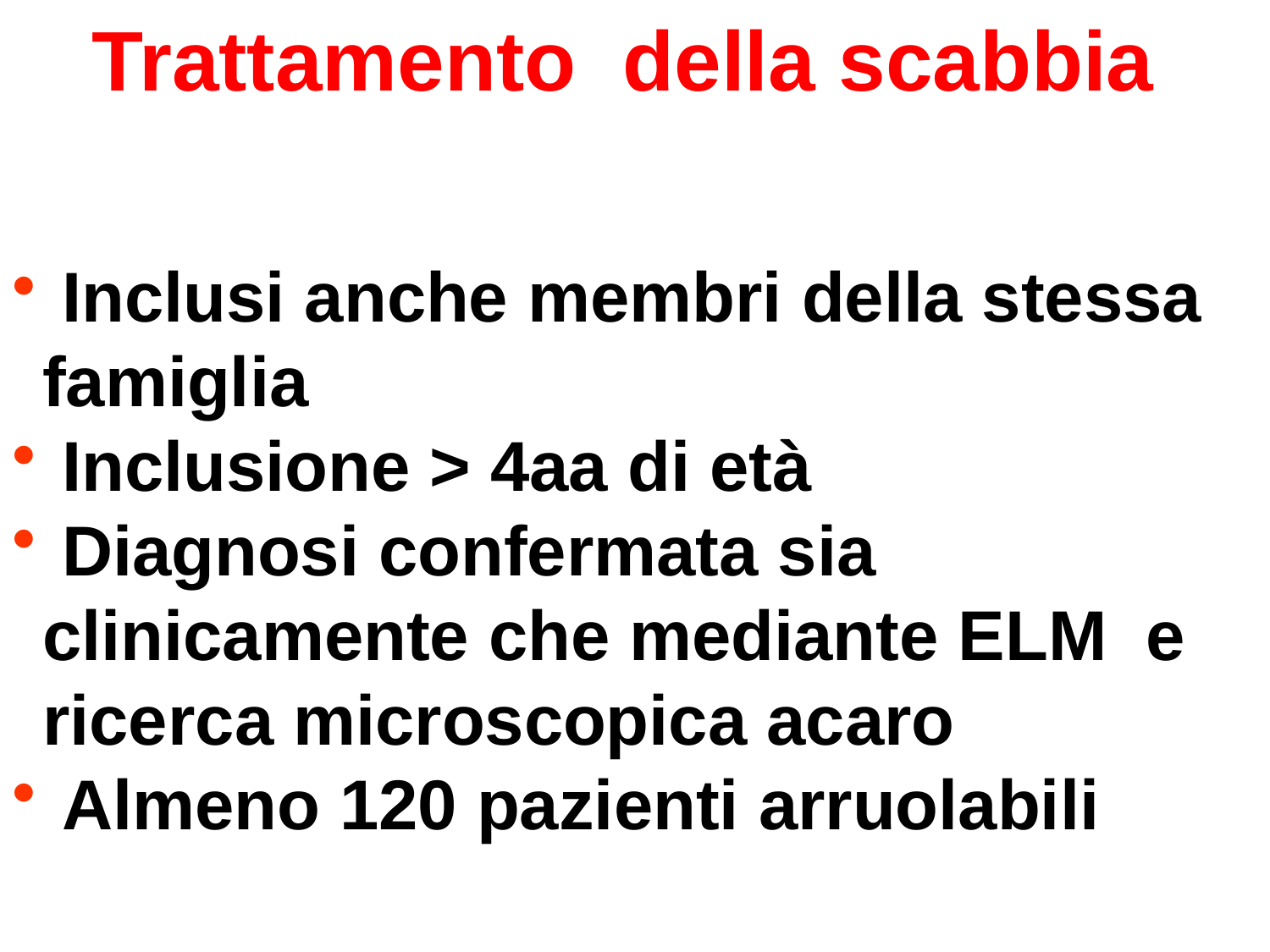

Trattamento  della scabbia

 Inclusi anche membri della stessa famiglia
 Inclusione > 4aa di età
 Diagnosi confermata sia clinicamente che mediante ELM  e ricerca microscopica acaro
 Almeno 120 pazienti arruolabili